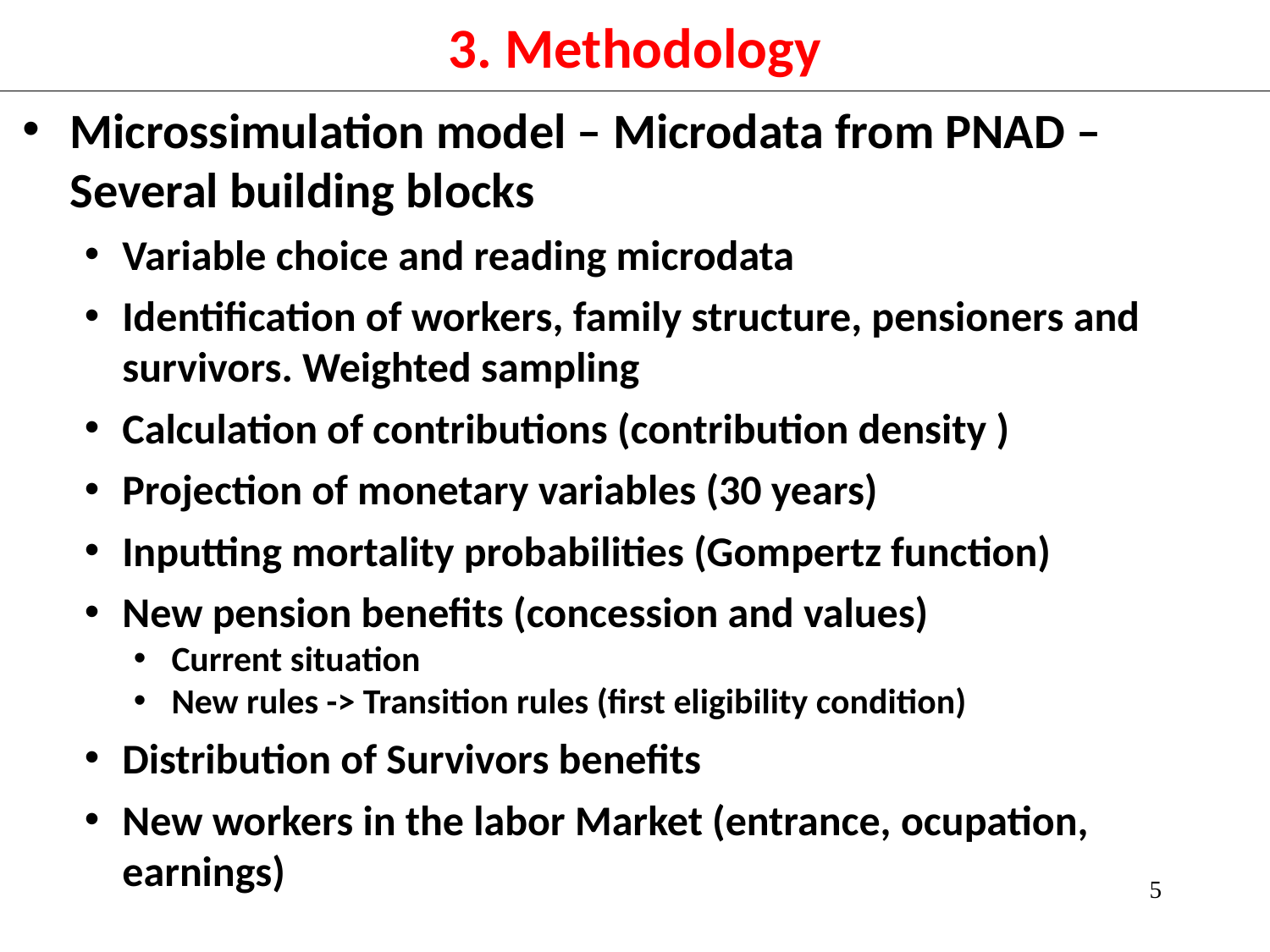

3. Methodology
Microssimulation model – Microdata from PNAD – Several building blocks
Variable choice and reading microdata
Identification of workers, family structure, pensioners and survivors. Weighted sampling
Calculation of contributions (contribution density )
Projection of monetary variables (30 years)
Inputting mortality probabilities (Gompertz function)
New pension benefits (concession and values)
Current situation
New rules -> Transition rules (first eligibility condition)
Distribution of Survivors benefits
New workers in the labor Market (entrance, ocupation, earnings)
5